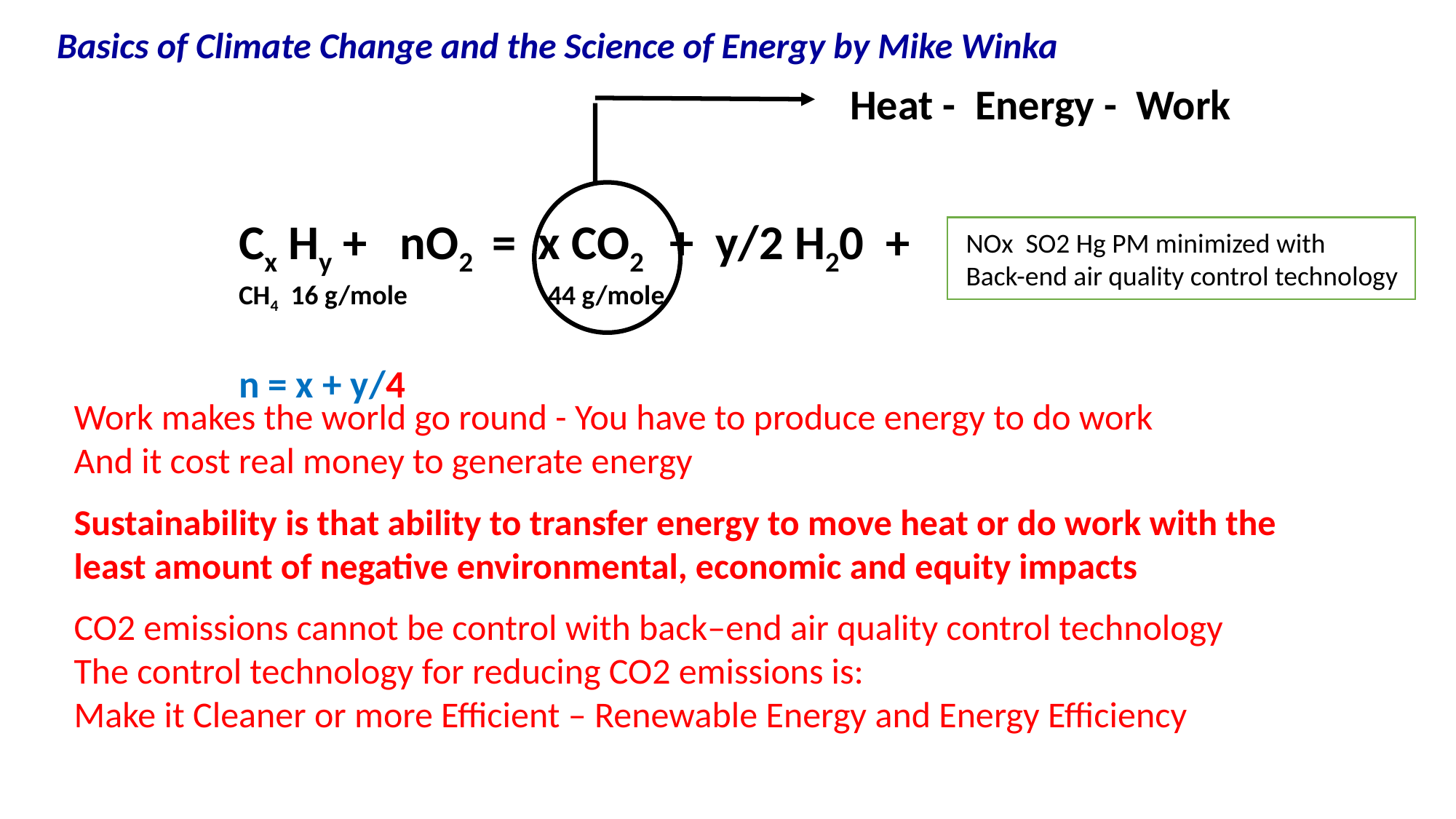

Basics of Climate Change and the Science of Energy by Mike Winka
Heat -  Energy -  Work

Cx Hy +   nO2   =  x CO2    +  y/2 H20  +
CH4  16 g/mole	                    44 g/mole
n = x + y/4

NOx  SO2 Hg PM minimized with
Back-end air quality control technology
Work makes the world go round - You have to produce energy to do work
And it cost real money to generate energy

Sustainability is that ability to transfer energy to move heat or do work with the least amount of negative environmental, economic and equity impacts

CO2 emissions cannot be control with back–end air quality control technology
The control technology for reducing CO2 emissions is:
Make it Cleaner or more Efficient – Renewable Energy and Energy Efficiency